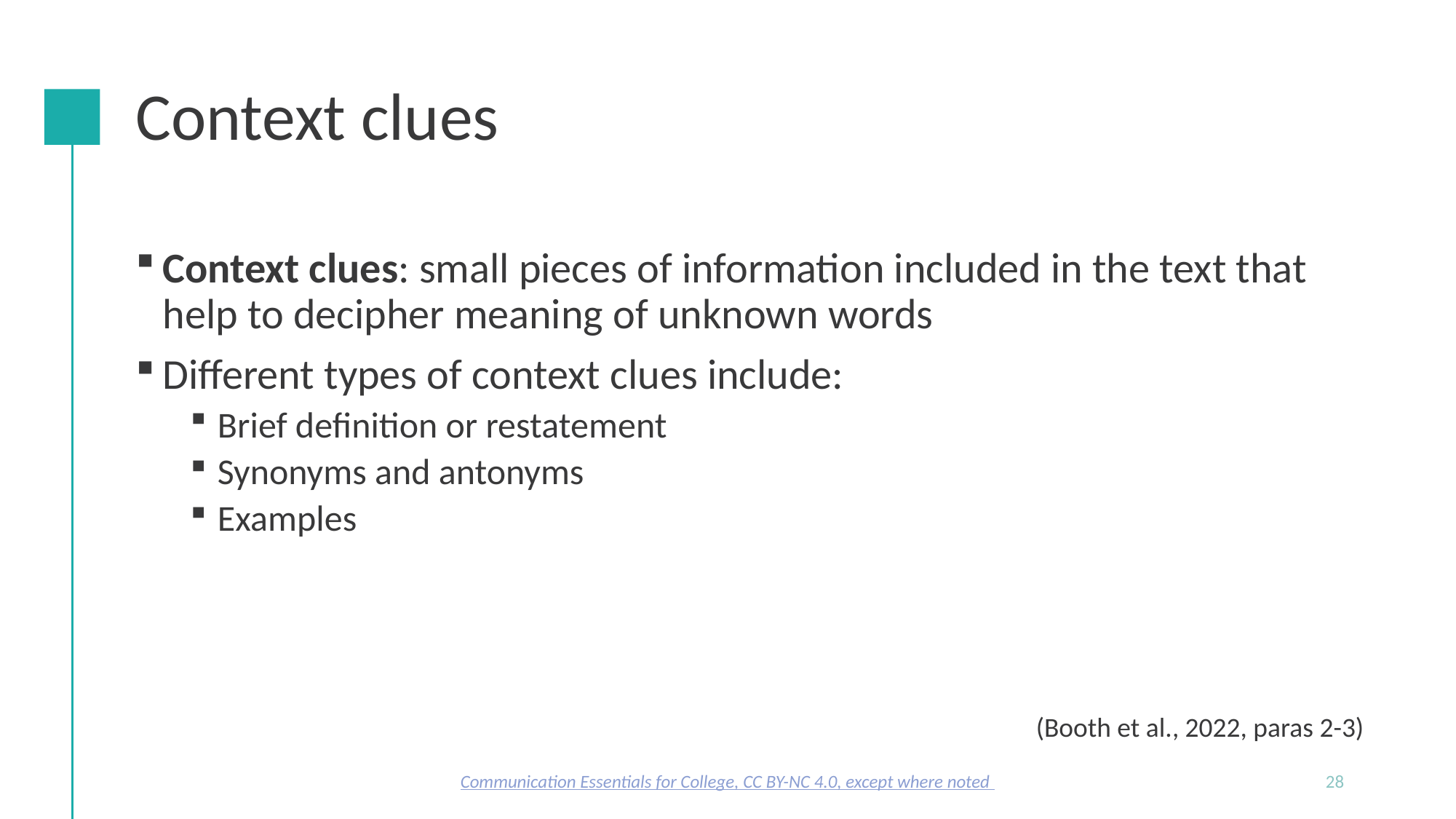

# Context clues
Context clues: small pieces of information included in the text that help to decipher meaning of unknown words
Different types of context clues include:
Brief definition or restatement
Synonyms and antonyms
Examples
(Booth et al., 2022, paras 2-3)
Communication Essentials for College, CC BY-NC 4.0, except where noted
28